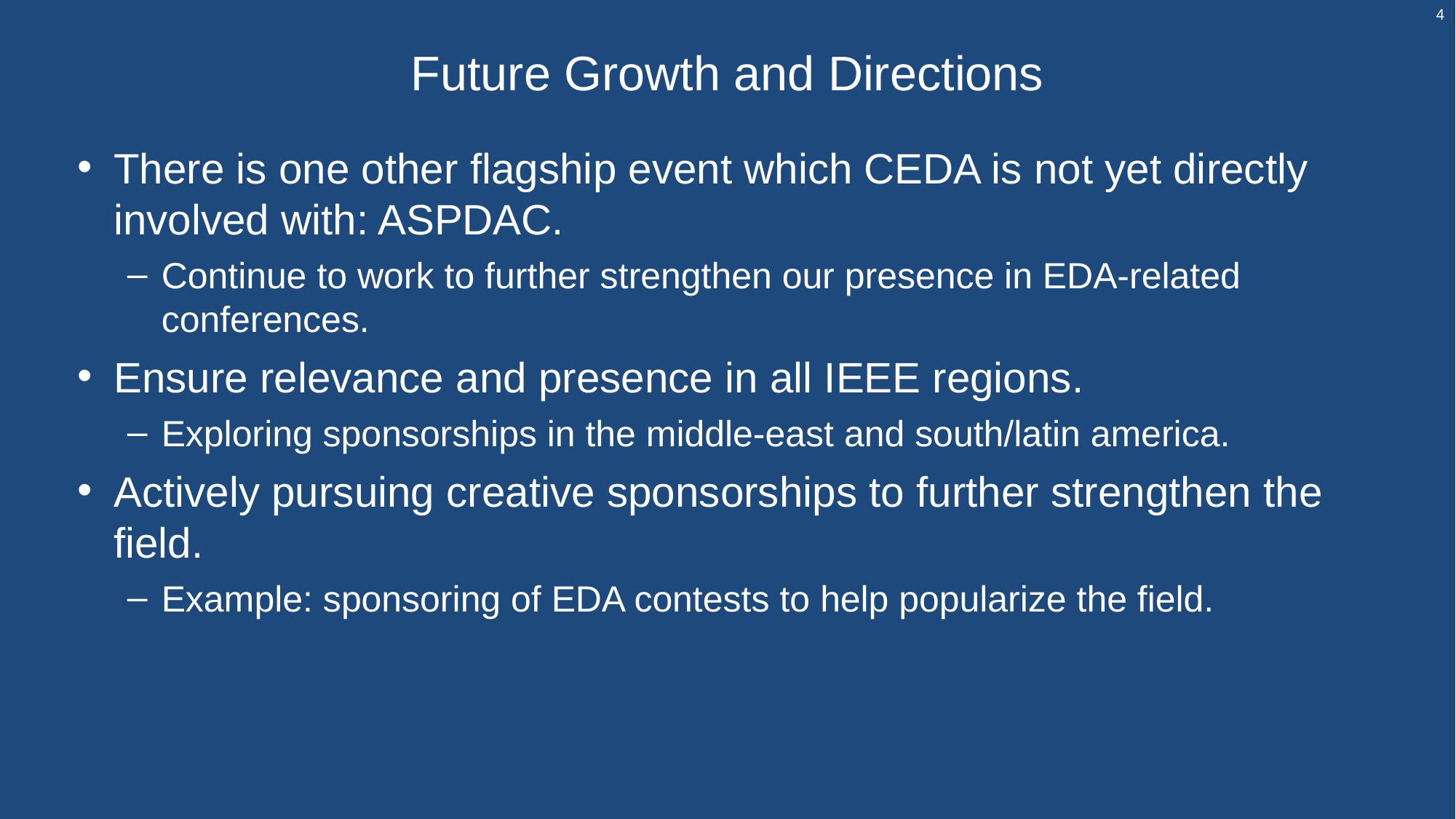

4
# Future Growth and Directions
There is one other flagship event which CEDA is not yet directly involved with: ASPDAC.
Continue to work to further strengthen our presence in EDA-related conferences.
Ensure relevance and presence in all IEEE regions.
Exploring sponsorships in the middle-east and south/latin america.
Actively pursuing creative sponsorships to further strengthen the field.
Example: sponsoring of EDA contests to help popularize the field.